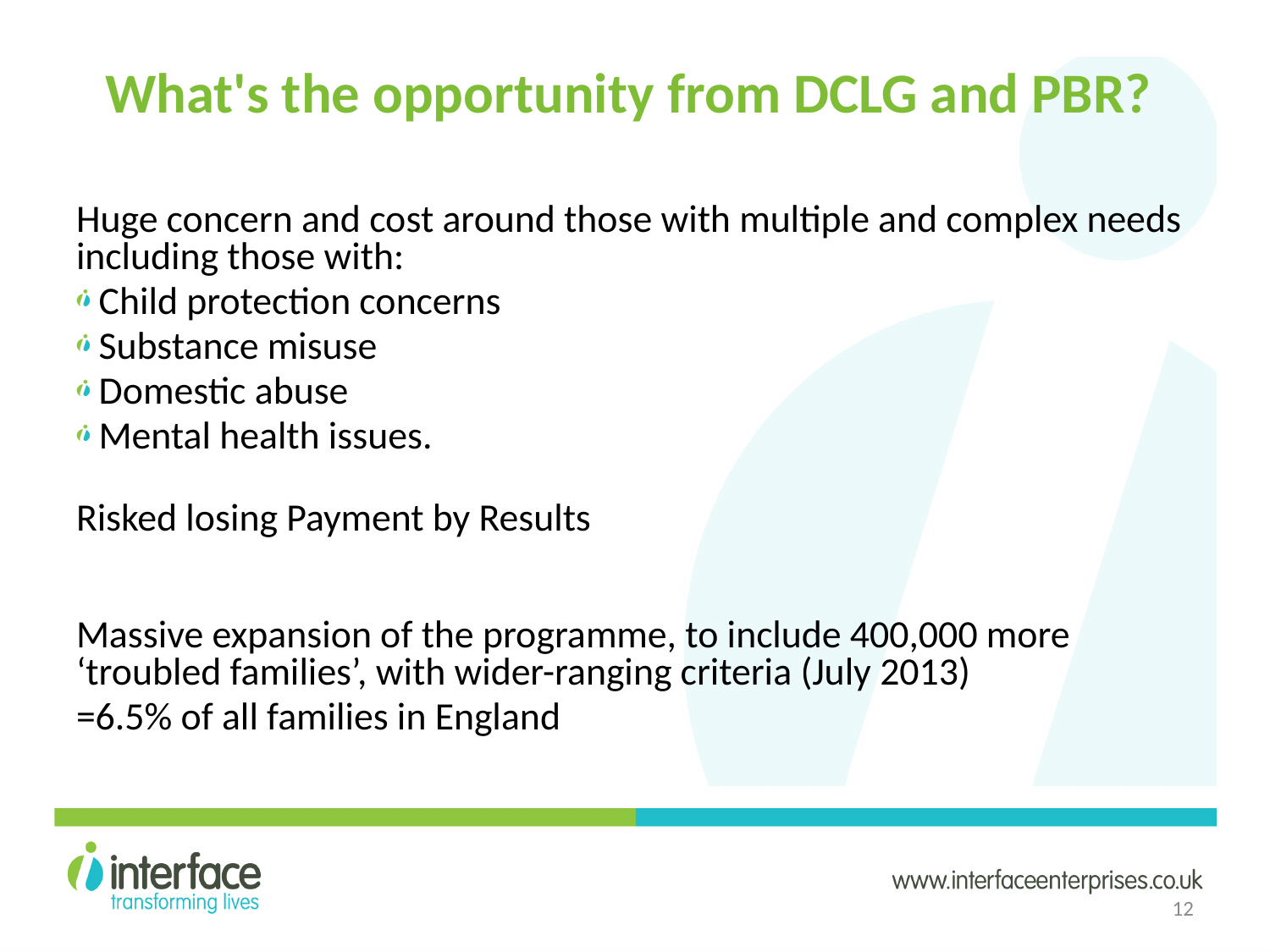

# What's the opportunity from DCLG and PBR?

Huge concern and cost around those with multiple and complex needs including those with:
 Child protection concerns
 Substance misuse
 Domestic abuse
 Mental health issues.
Risked losing Payment by Results

Massive expansion of the programme, to include 400,000 more ‘troubled families’, with wider-ranging criteria (July 2013)
=6.5% of all families in England

12